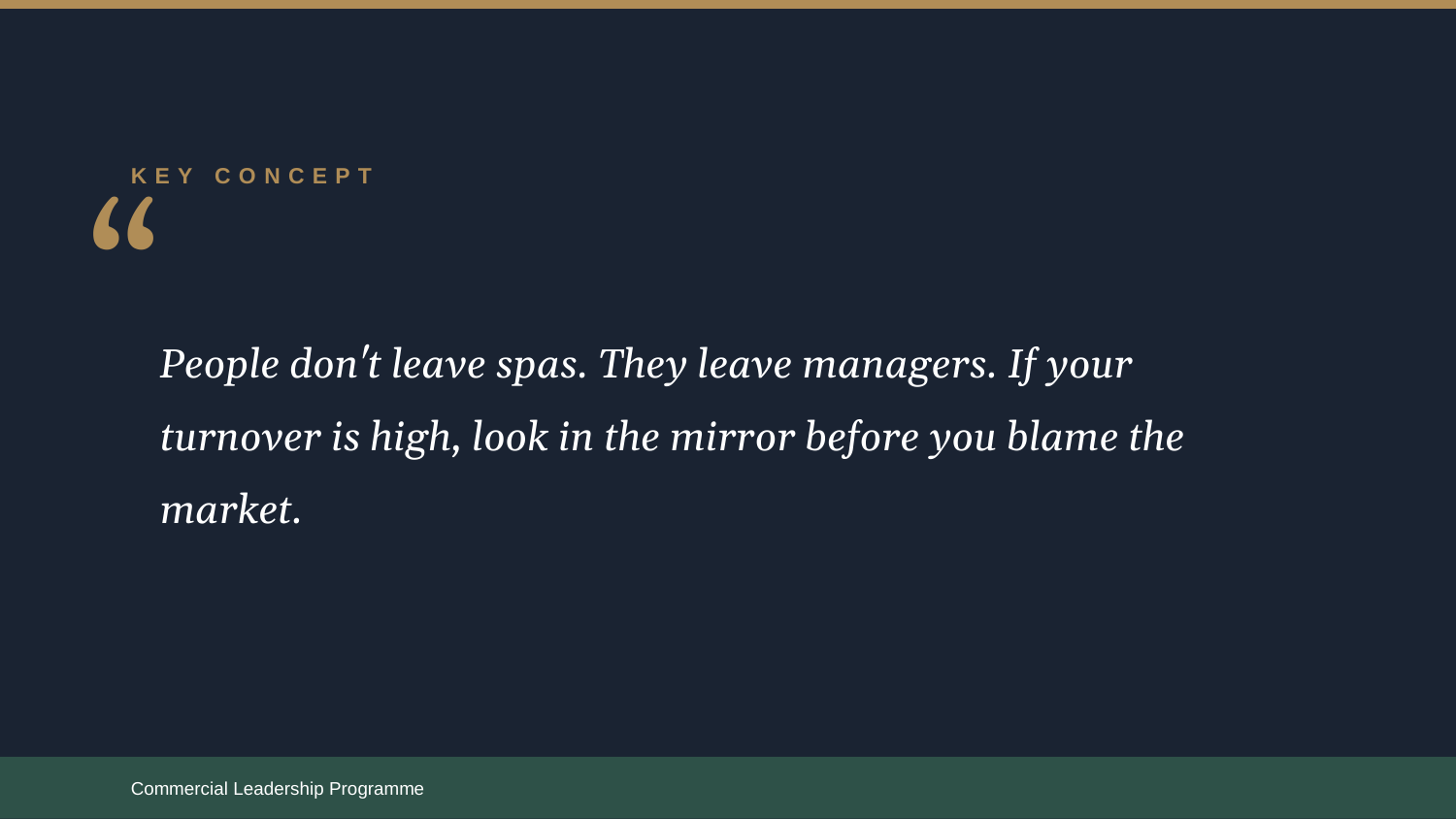

KEY CONCEPT
“
People don't leave spas. They leave managers. If your turnover is high, look in the mirror before you blame the market.

Commercial Leadership Programme